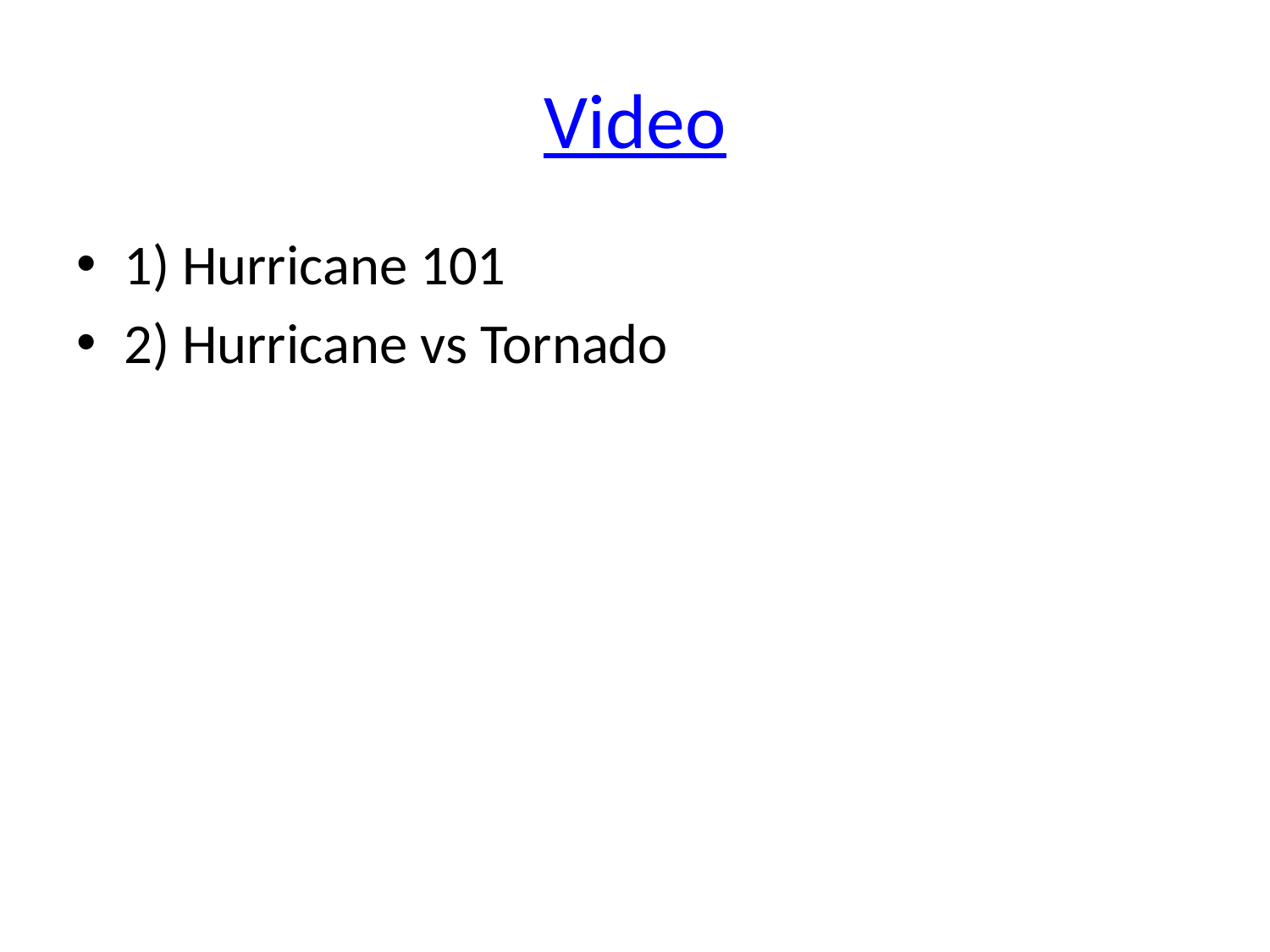

# Video
1) Hurricane 101
2) Hurricane vs Tornado